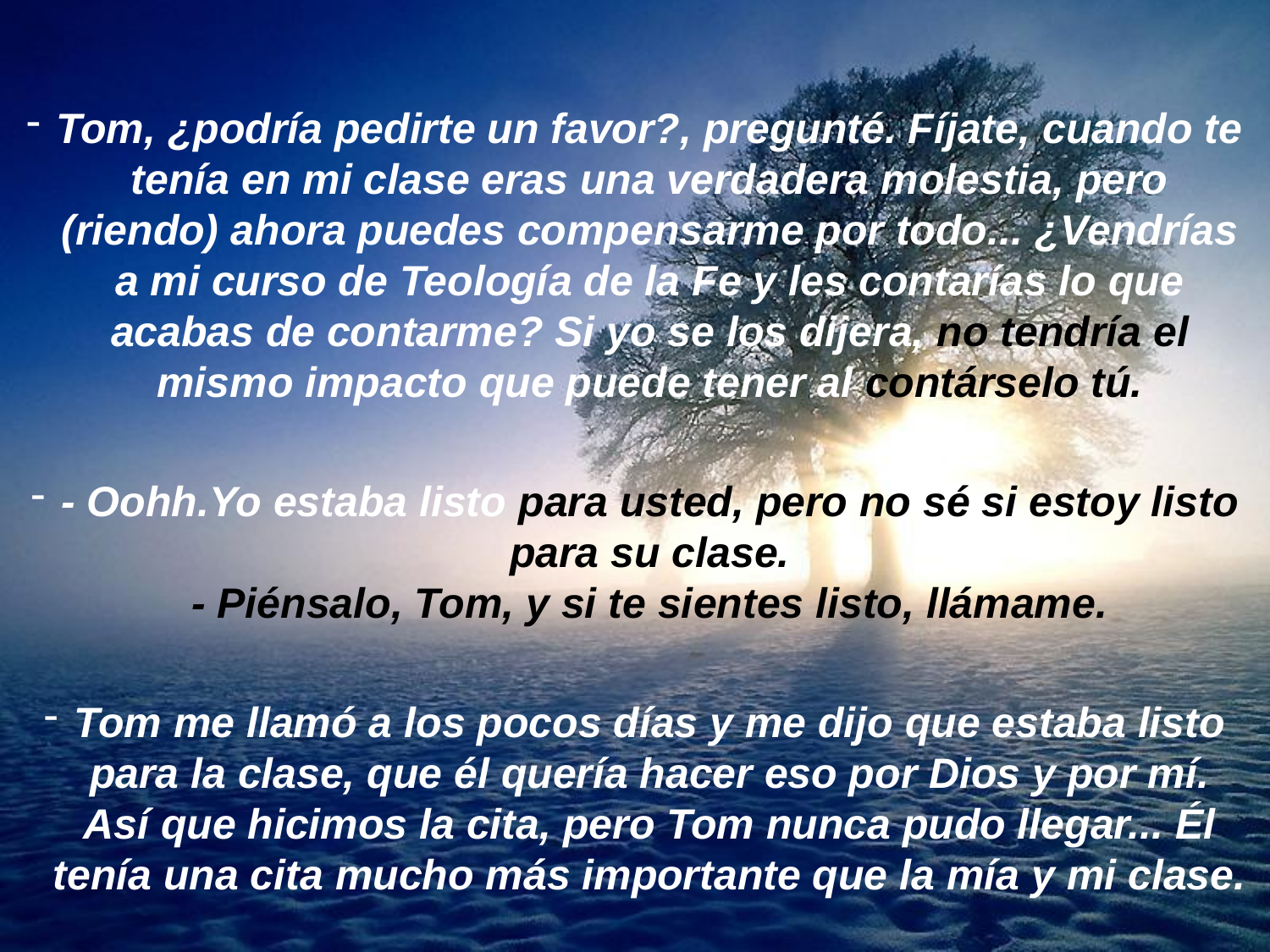

Tom, ¿podría pedirte un favor?, pregunté. Fíjate, cuando te tenía en mi clase eras una verdadera molestia, pero (riendo) ahora puedes compensarme por todo... ¿Vendrías a mi curso de Teología de la Fe y les contarías lo que acabas de contarme? Si yo se los dijera, no tendría el mismo impacto que puede tener al contárselo tú.
- Oohh.Yo estaba listo para usted, pero no sé si estoy listo para su clase.
- Piénsalo, Tom, y si te sientes listo, llámame.
Tom me llamó a los pocos días y me dijo que estaba listo para la clase, que él quería hacer eso por Dios y por mí. Así que hicimos la cita, pero Tom nunca pudo llegar... Él tenía una cita mucho más importante que la mía y mi clase.